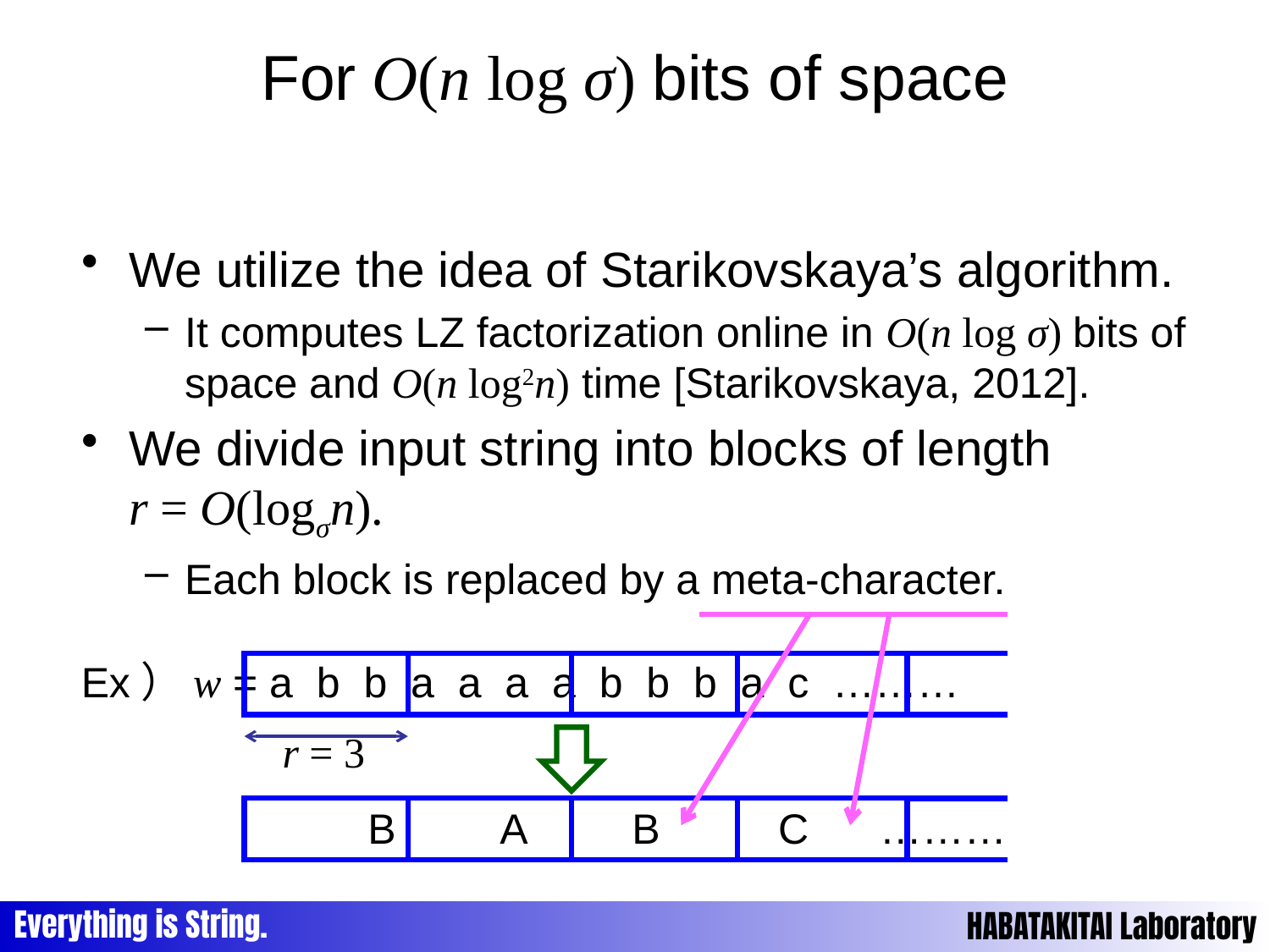

# For O(n log σ) bits of space
We utilize the idea of Starikovskaya’s algorithm.
It computes LZ factorization online in O(n log σ) bits of space and O(n log2n) time [Starikovskaya, 2012].
We divide input string into blocks of length
r = O(logσn).
Each block is replaced by a meta-character.

Ex）w = a  b  b  a  a  a  a  b  b  b  a  c  ………

r = 3

    B         A         B          C      ………